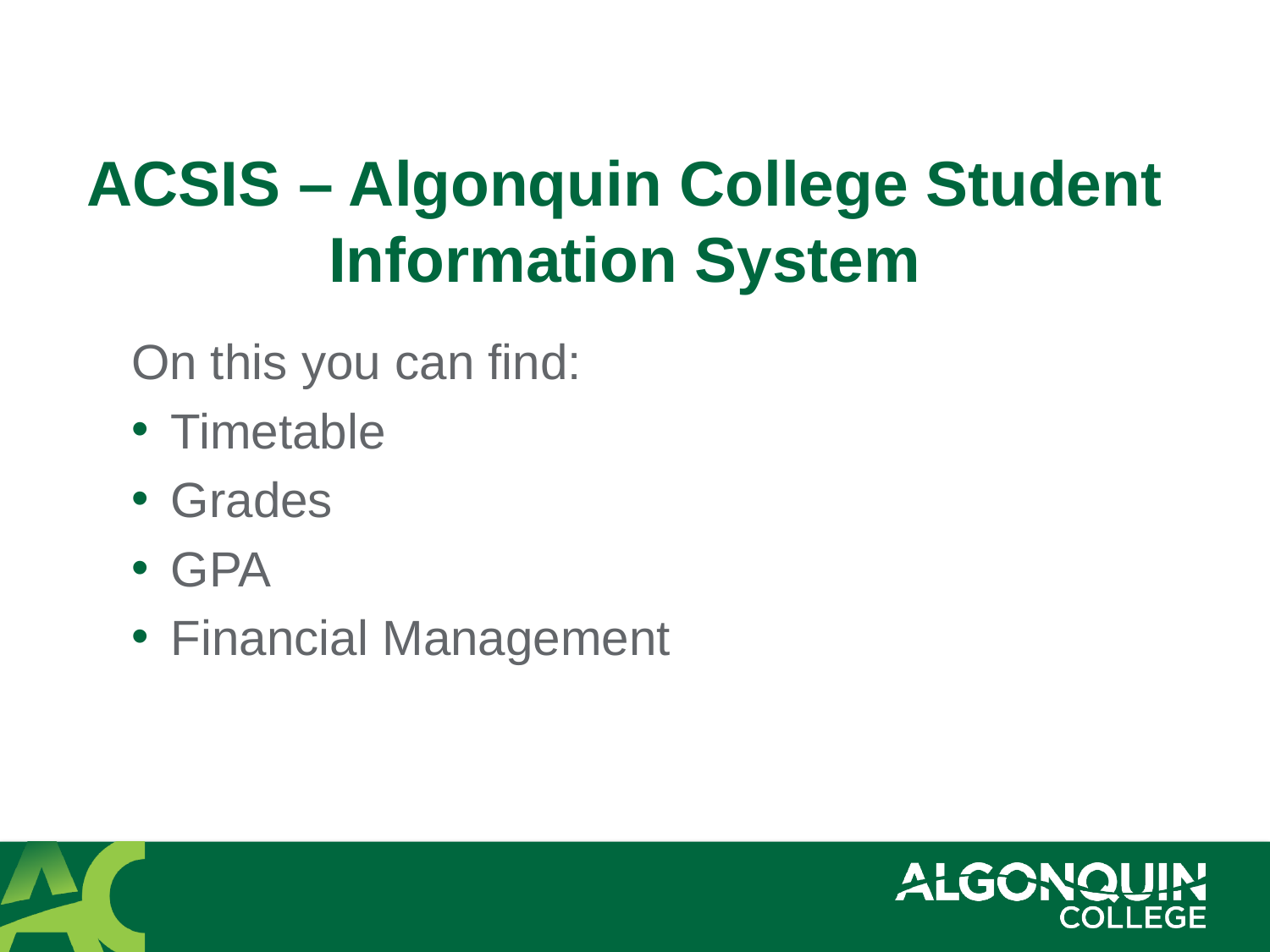

# ACSIS – Algonquin College Student Information System

On this you can find:
Timetable
Grades
GPA
Financial Management